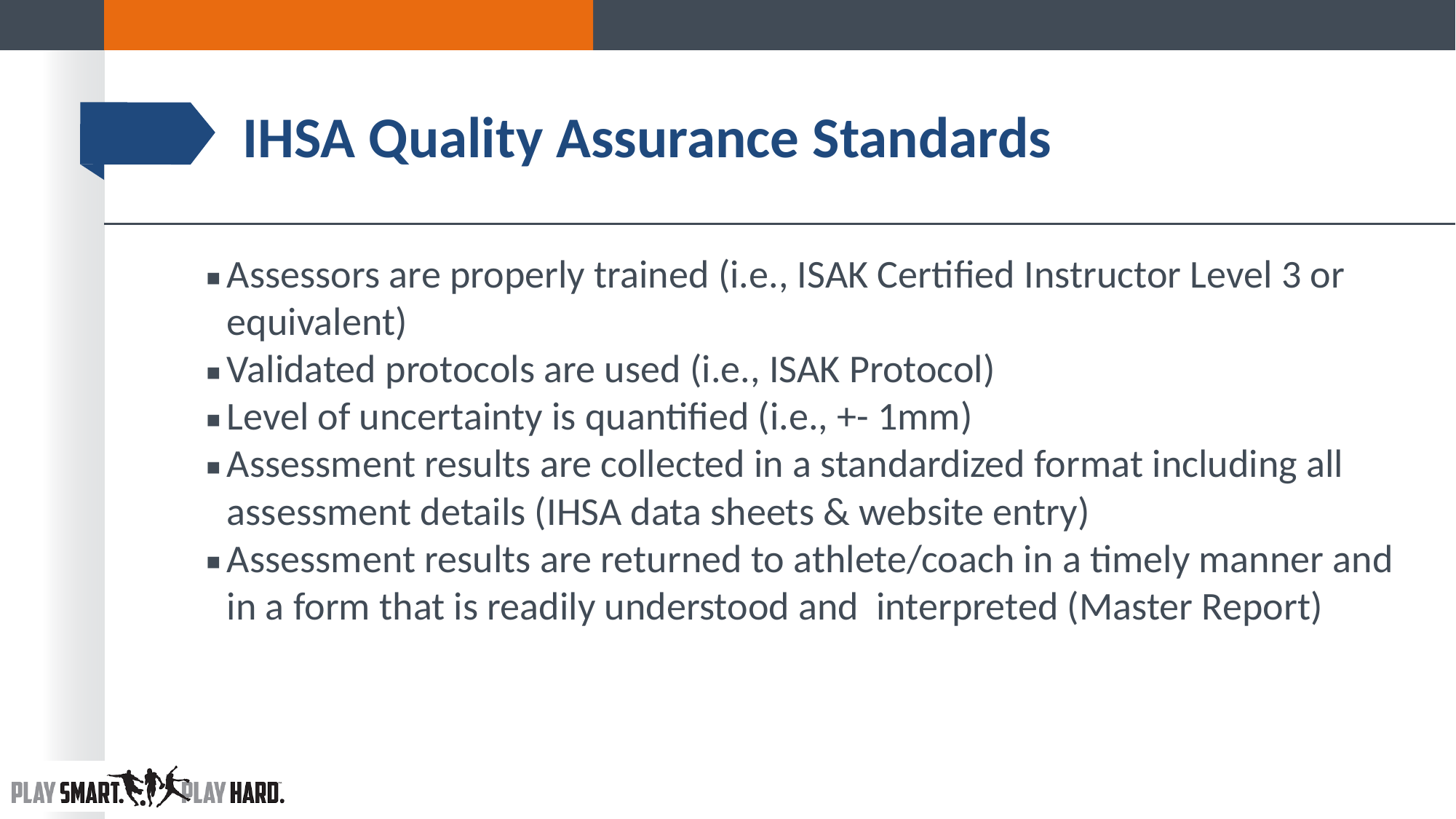

# IHSA Quality Assurance Standards
Assessors are properly trained (i.e., ISAK Certified Instructor Level 3 or equivalent)
Validated protocols are used (i.e., ISAK Protocol)
Level of uncertainty is quantified (i.e., +- 1mm)
Assessment results are collected in a standardized format including all assessment details (IHSA data sheets & website entry)
Assessment results are returned to athlete/coach in a timely manner and in a form that is readily understood and  interpreted (Master Report)